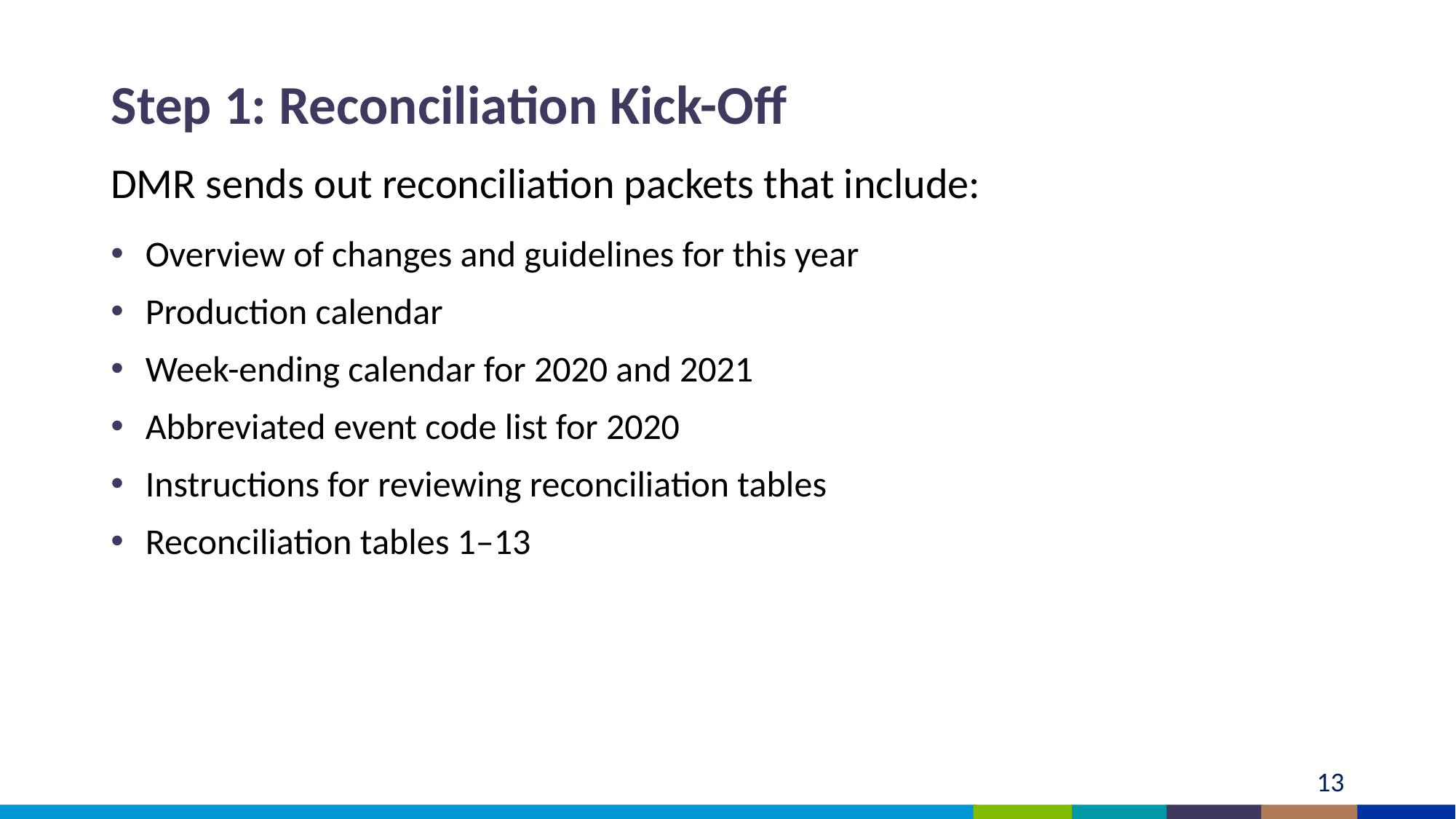

# Step 1: Reconciliation Kick-Off
DMR sends out reconciliation packets that include:
Overview of changes and guidelines for this year
Production calendar
Week-ending calendar for 2020 and 2021
Abbreviated event code list for 2020
Instructions for reviewing reconciliation tables
Reconciliation tables 1–13
13